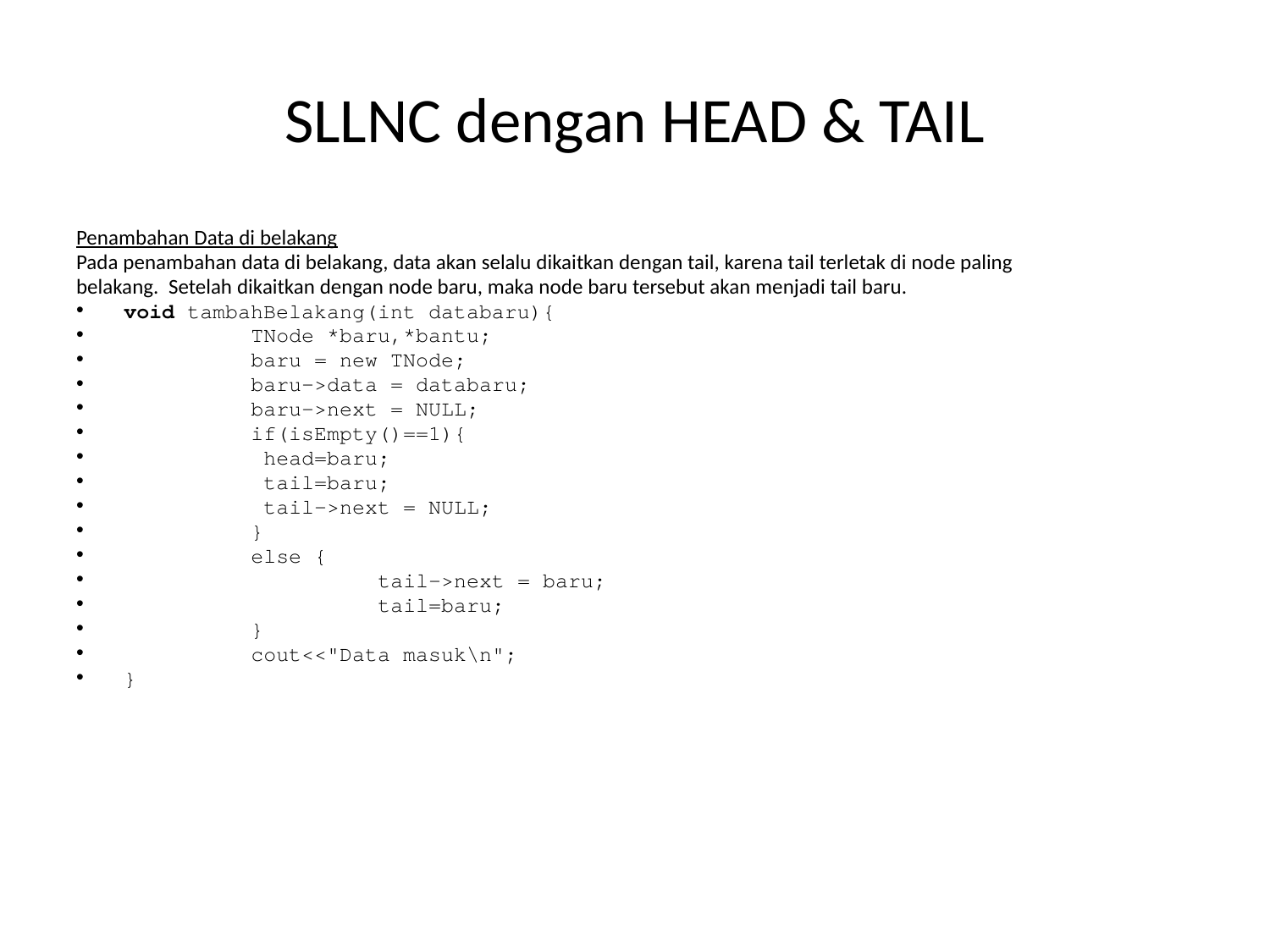

# SLLNC dengan HEAD & TAIL
Penambahan Data di belakang
Pada penambahan data di belakang, data akan selalu dikaitkan dengan tail, karena tail terletak di node paling
belakang.  Setelah dikaitkan dengan node baru, maka node baru tersebut akan menjadi tail baru.
void tambahBelakang(int databaru){
	TNode *baru,*bantu;
	baru = new TNode;
	baru->data = databaru;
	baru->next = NULL;
	if(isEmpty()==1){
	 head=baru;
	 tail=baru;
	 tail->next = NULL;
	}
	else {
		tail->next = baru;
		tail=baru;
	}
	cout<<"Data masuk\n";
}